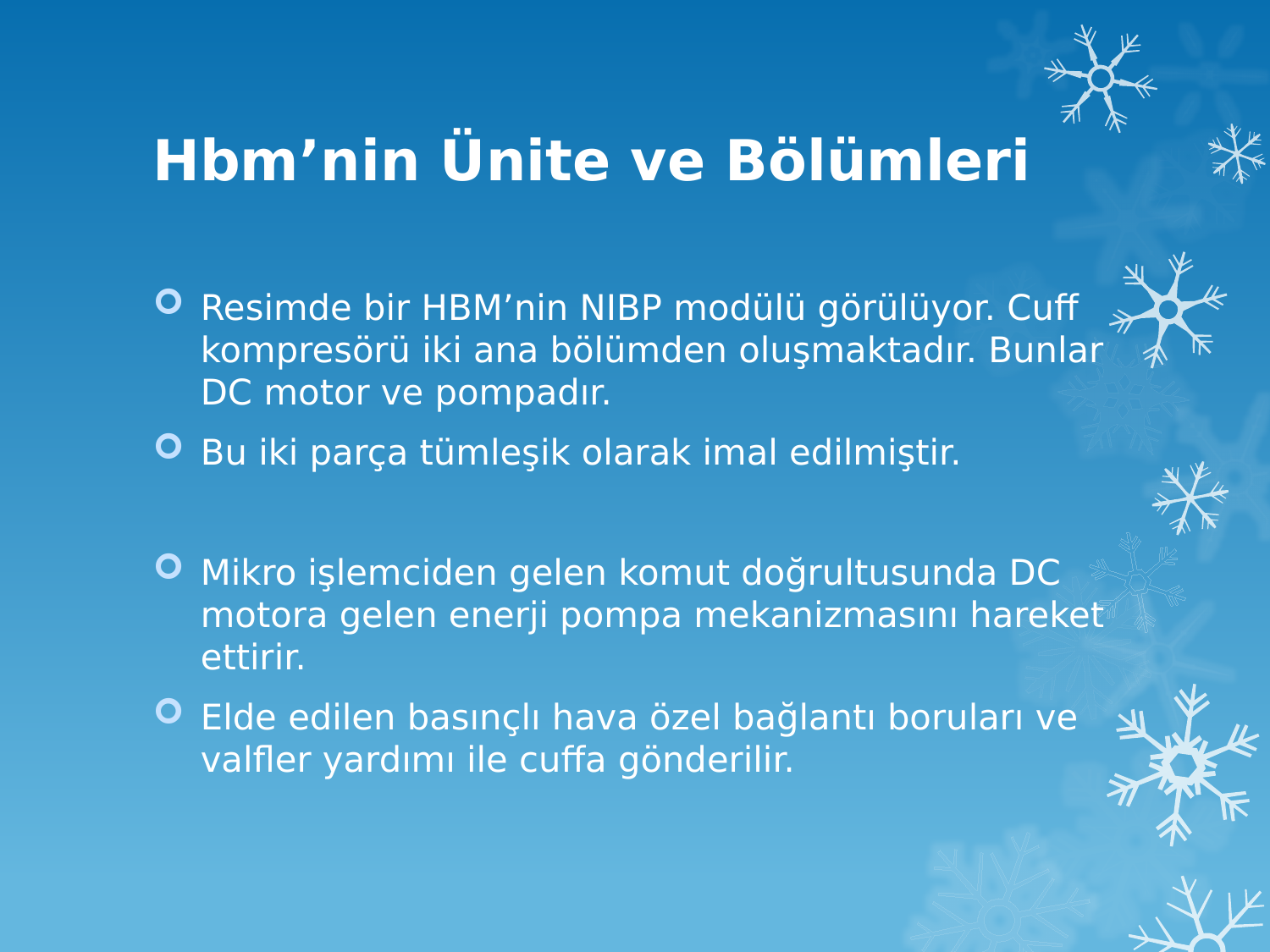

# Hbm’nin Ünite ve Bölümleri
Resimde bir HBM’nin NIBP modülü görülüyor. Cuff kompresörü iki ana bölümden oluşmaktadır. Bunlar DC motor ve pompadır.
Bu iki parça tümleşik olarak imal edilmiştir.

Mikro işlemciden gelen komut doğrultusunda DC motora gelen enerji pompa mekanizmasını hareket ettirir.
Elde edilen basınçlı hava özel bağlantı boruları ve valfler yardımı ile cuffa gönderilir.